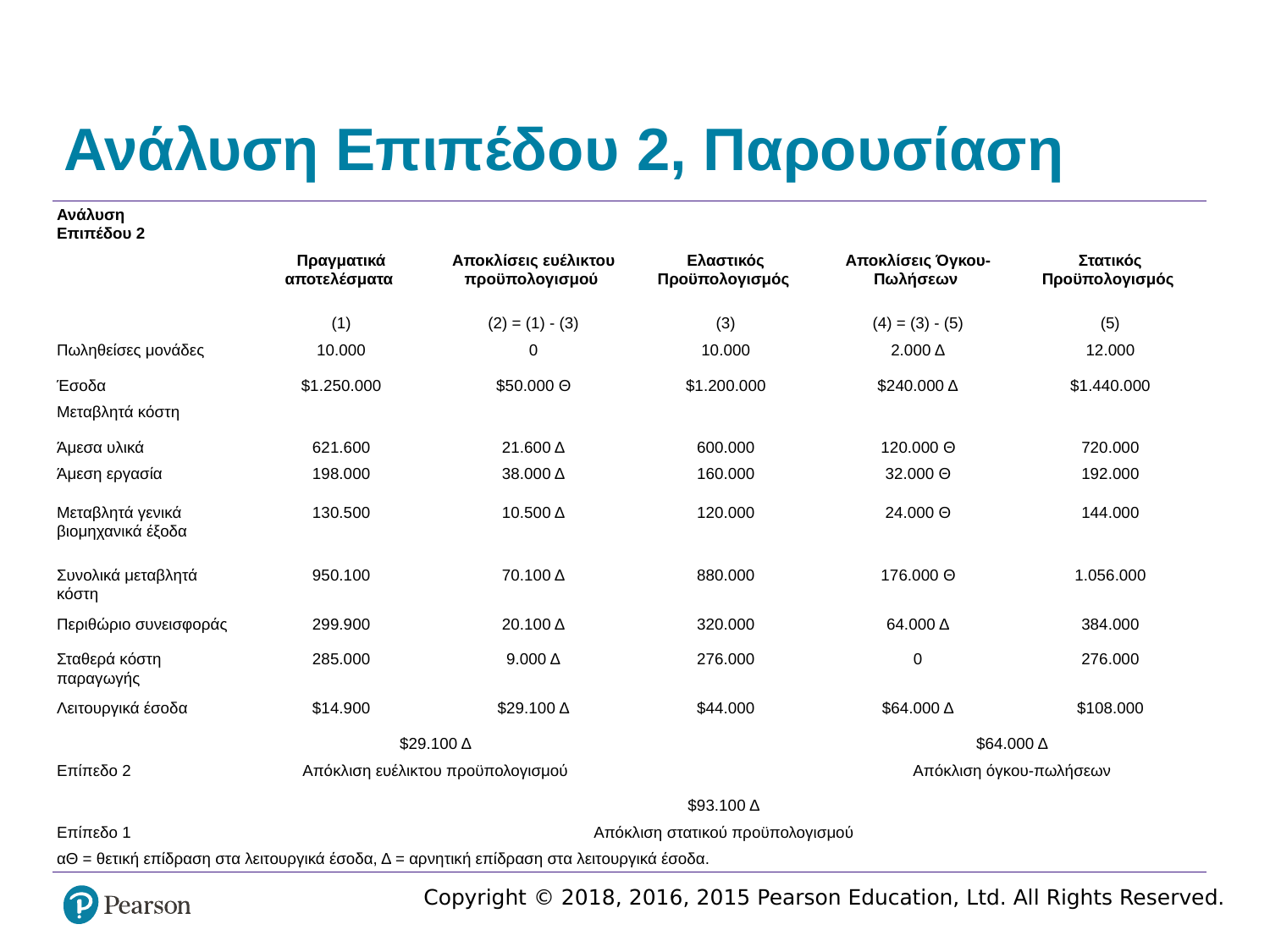

# Ανάλυση Επιπέδου 2, Παρουσίαση
| Ανάλυση Επιπέδου 2 |  |  |  |  |  |
| --- | --- | --- | --- | --- | --- |
|  | Πραγματικά αποτελέσματα | Αποκλίσεις ευέλικτου προϋπολογισμού | Ελαστικός Προϋπολογισμός | Αποκλίσεις Όγκου-Πωλήσεων | Στατικός Προϋπολογισμός |
|  | (1) | (2) = (1) - (3) | (3) | (4) = (3) - (5) | (5) |
| Πωληθείσες μονάδες | 10.000 | 0 | 10.000 | 2.000 Δ | 12.000 |
| Έσοδα | $1.250.000 | $50.000 Θ | $1.200.000 | $240.000 Δ | $1.440.000 |
| Μεταβλητά κόστη |  |  |  |  |  |
| Άμεσα υλικά | 621.600 | 21.600 Δ | 600.000 | 120.000 Θ | 720.000 |
| Άμεση εργασία | 198.000 | 38.000 Δ | 160.000 | 32.000 Θ | 192.000 |
| Μεταβλητά γενικά βιομηχανικά έξοδα | 130.500 | 10.500 Δ | 120.000 | 24.000 Θ | 144.000 |
| Συνολικά μεταβλητά κόστη | 950.100 | 70.100 Δ | 880.000 | 176.000 Θ | 1.056.000 |
| Περιθώριο συνεισφοράς | 299.900 | 20.100 Δ | 320.000 | 64.000 Δ | 384.000 |
| Σταθερά κόστη παραγωγής | 285.000 | 9.000 Δ | 276.000 | 0 | 276.000 |
| Λειτουργικά έσοδα | $14.900 | $29.100 Δ | $44.000 | $64.000 Δ | $108.000 |
|  | $29.100 Δ |  |  | $64.000 Δ |  |
| Επίπεδο 2 | Απόκλιση ευέλικτου προϋπολογισμού |  |  | Απόκλιση όγκου-πωλήσεων |  |
|  | $93.100 Δ |  |  |  |  |
| Επίπεδο 1 | Απόκλιση στατικού προϋπολογισμού |  |  |  |  |
| αΘ = θετική επίδραση στα λειτουργικά έσοδα, Δ = αρνητική επίδραση στα λειτουργικά έσοδα. |  |  |  |  |  |